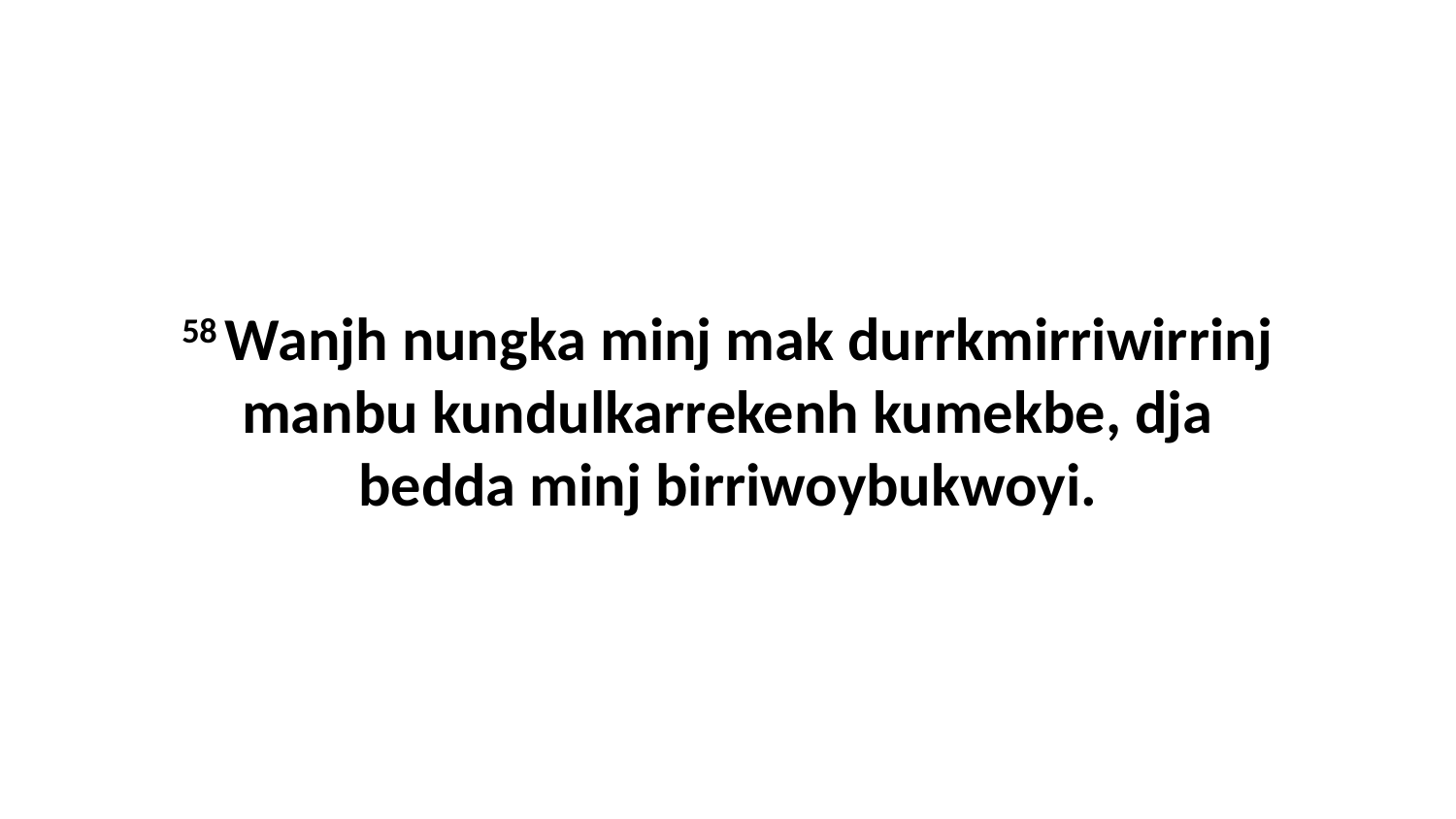

58 Wanjh nungka minj mak durrkmirriwirrinj manbu kundulkarrekenh kumekbe, dja bedda minj birriwoybukwoyi.